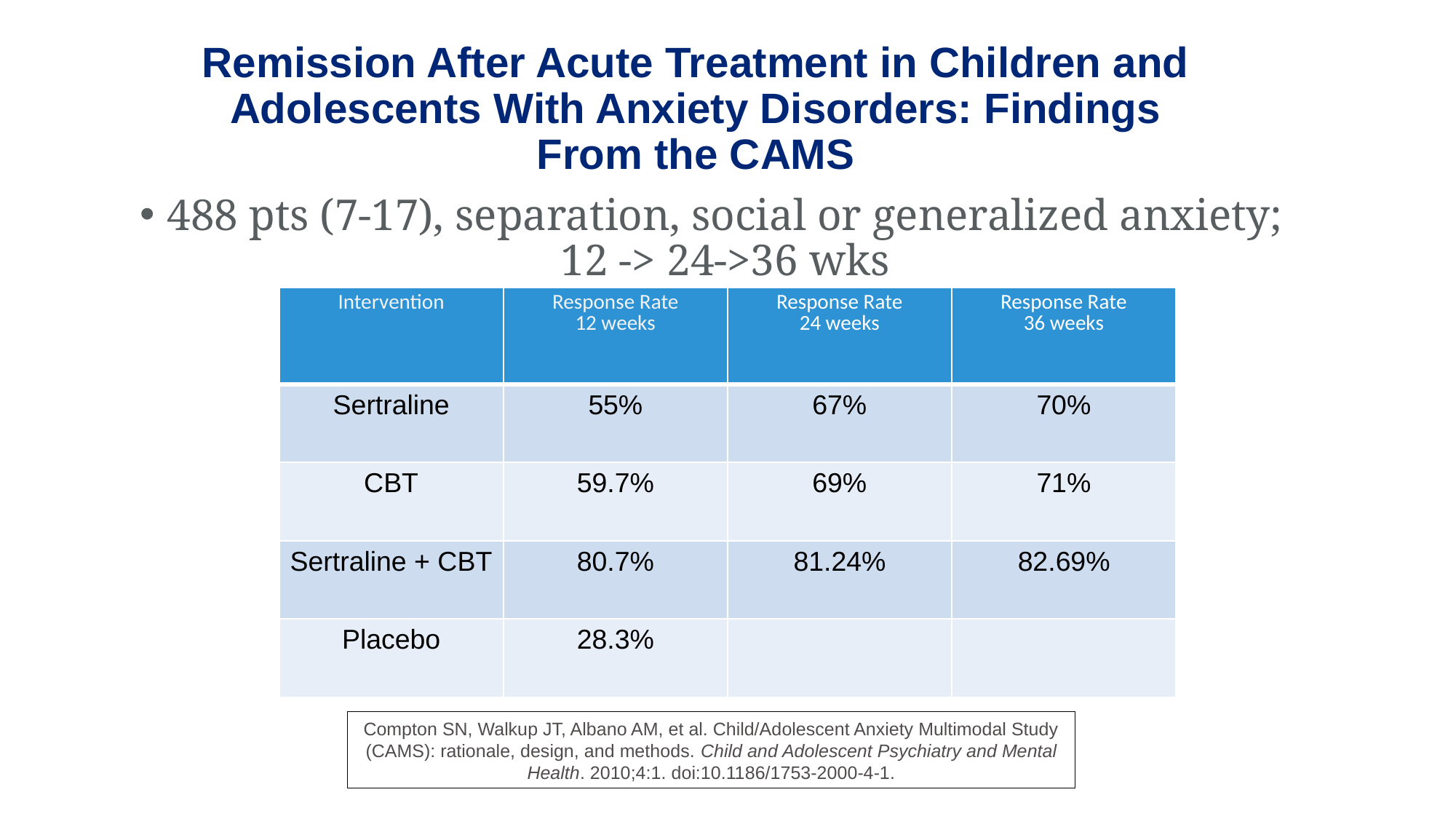

# Remission After Acute Treatment in Children and Adolescents With Anxiety Disorders: Findings From the CAMS
488 pts (7-17), separation, social or generalized anxiety; 12 -> 24->36 wks
| Intervention | Response Rate 12 weeks | Response Rate 24 weeks | Response Rate 36 weeks |
| --- | --- | --- | --- |
| Sertraline | 55% | 67% | 70% |
| CBT | 59.7% | 69% | 71% |
| Sertraline + CBT | 80.7% | 81.24% | 82.69% |
| Placebo | 28.3% |  |  |
Compton SN, Walkup JT, Albano AM, et al. Child/Adolescent Anxiety Multimodal Study (CAMS): rationale, design, and methods. Child and Adolescent Psychiatry and Mental Health. 2010;4:1. doi:10.1186/1753-2000-4-1.